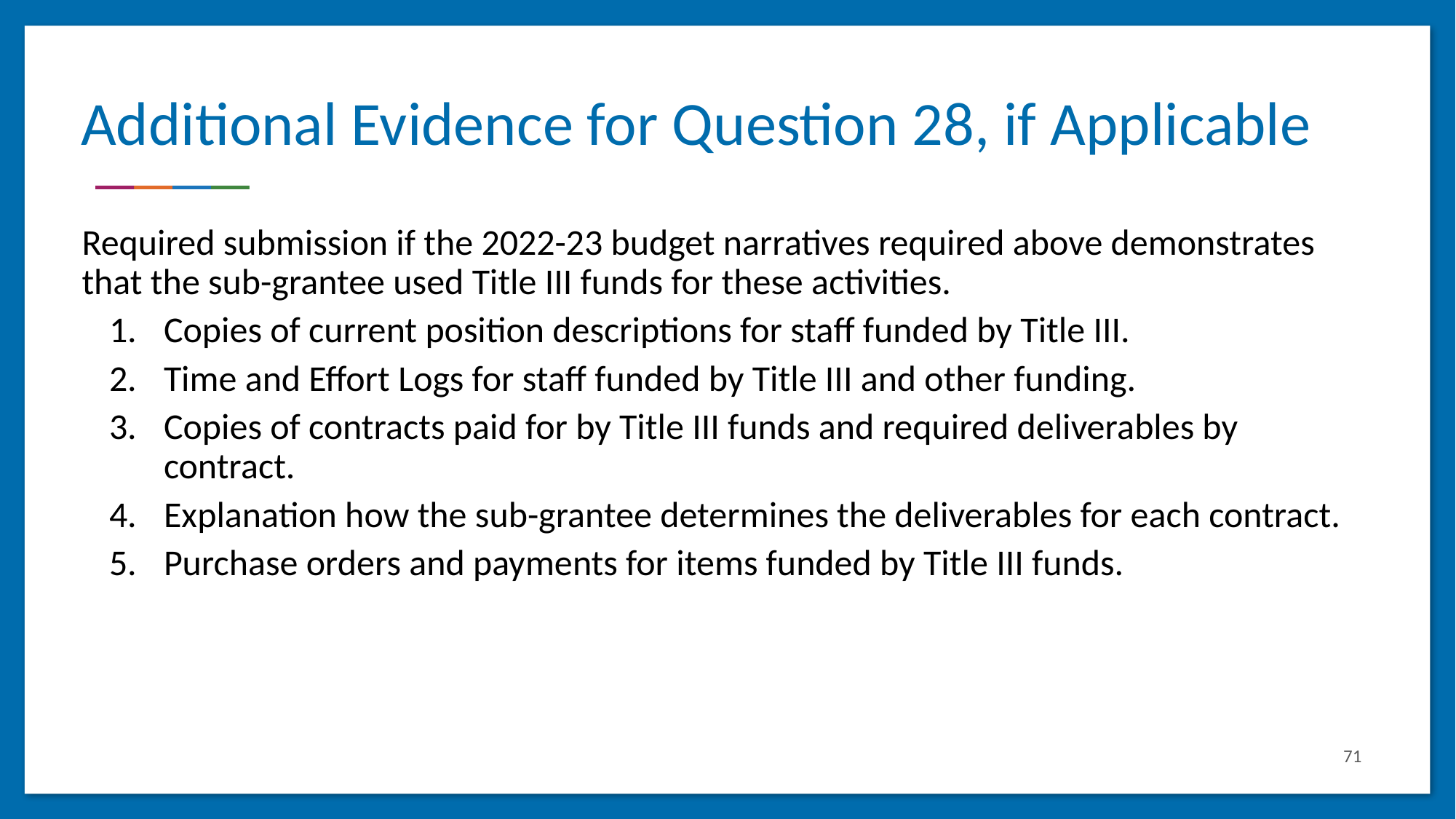

# Additional Evidence for Question 28, if Applicable
Required submission if the 2022-23 budget narratives required above demonstrates that the sub-grantee used Title III funds for these activities.
Copies of current position descriptions for staff funded by Title III.
Time and Effort Logs for staff funded by Title III and other funding.
Copies of contracts paid for by Title III funds and required deliverables by contract.
Explanation how the sub-grantee determines the deliverables for each contract.
Purchase orders and payments for items funded by Title III funds.
71